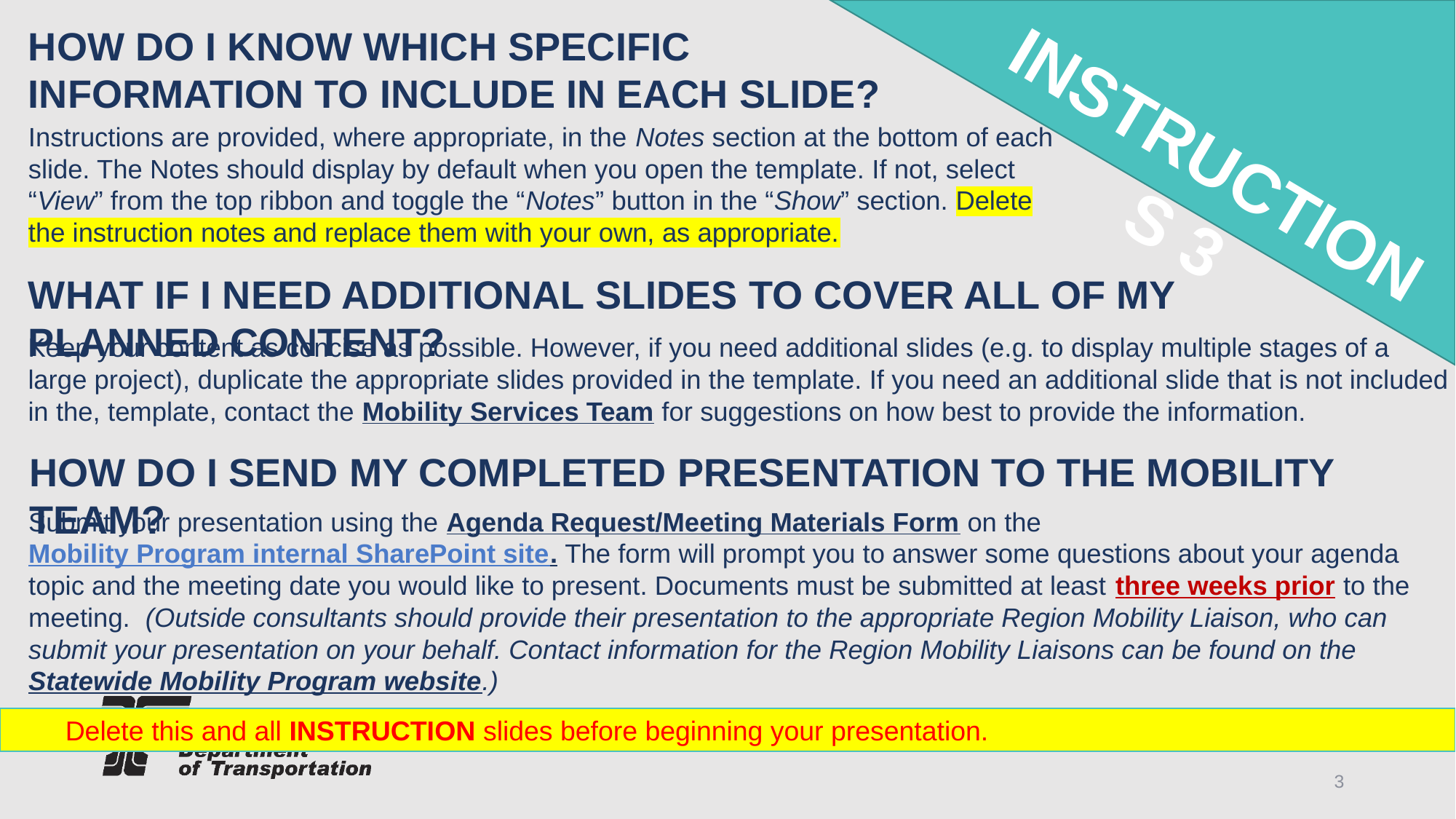

HOW DO I KNOW WHICH SPECIFIC INFORMATION TO INCLUDE IN EACH SLIDE?
Instructions are provided, where appropriate, in the Notes section at the bottom of each slide. The Notes should display by default when you open the template. If not, select “View” from the top ribbon and toggle the “Notes” button in the “Show” section. Delete the instruction notes and replace them with your own, as appropriate.
INSTRUCTIONS 3
WHAT IF I NEED ADDITIONAL SLIDES TO COVER ALL OF MY PLANNED CONTENT?
Keep your content as concise as possible. However, if you need additional slides (e.g. to display multiple stages of a large project), duplicate the appropriate slides provided in the template. If you need an additional slide that is not included in the, template, contact the Mobility Services Team for suggestions on how best to provide the information.
HOW DO I SEND MY COMPLETED PRESENTATION TO THE MOBILITY TEAM?
Submit your presentation using the Agenda Request/Meeting Materials Form on the Mobility Program internal SharePoint site. The form will prompt you to answer some questions about your agenda topic and the meeting date you would like to present. Documents must be submitted at least three weeks prior to the meeting.  (Outside consultants should provide their presentation to the appropriate Region Mobility Liaison, who can submit your presentation on your behalf. Contact information for the Region Mobility Liaisons can be found on the Statewide Mobility Program website.)
Delete this and all INSTRUCTION slides before beginning your presentation.
3